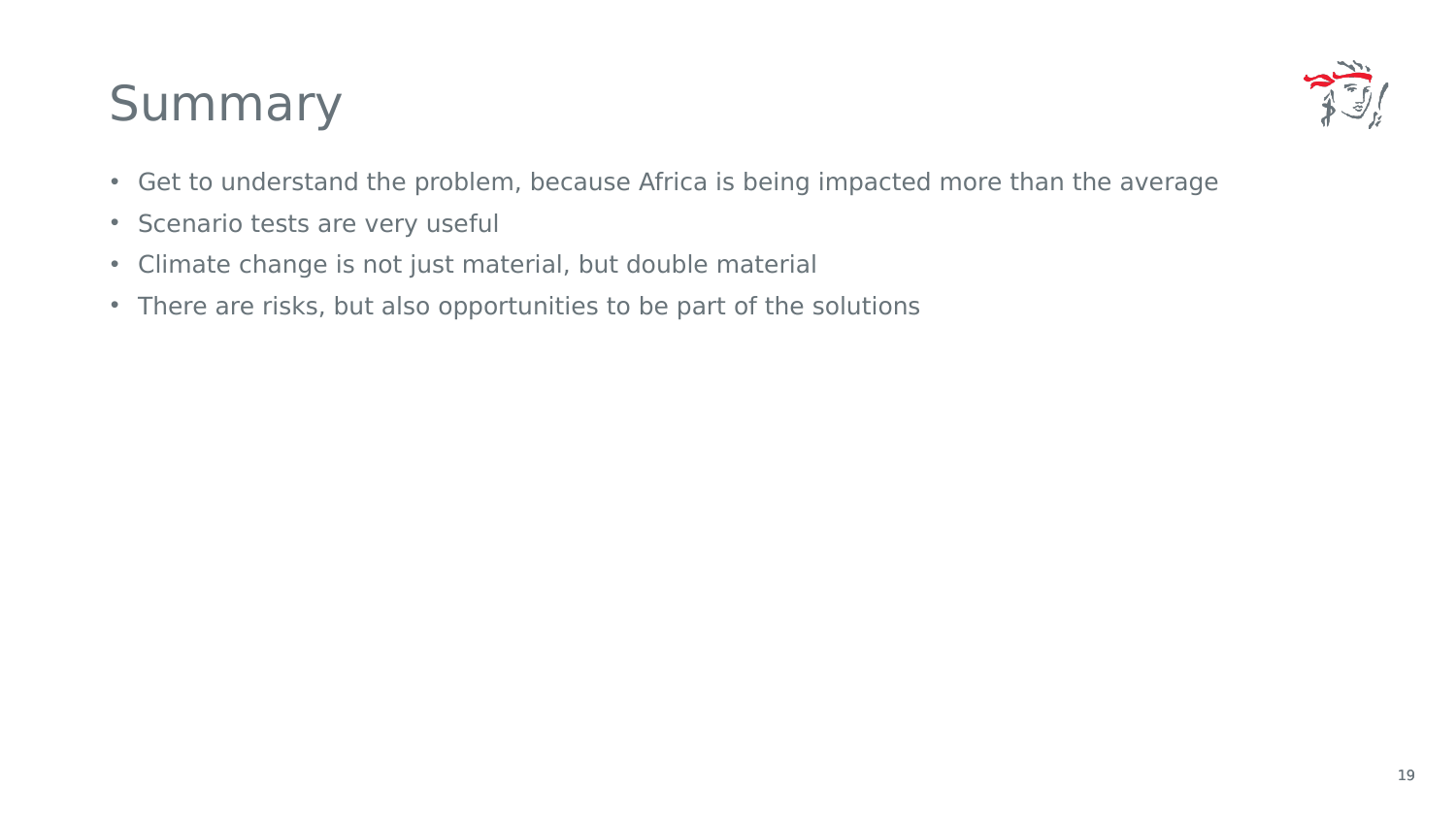

# Summary
Get to understand the problem, because Africa is being impacted more than the average
Scenario tests are very useful
Climate change is not just material, but double material
There are risks, but also opportunities to be part of the solutions